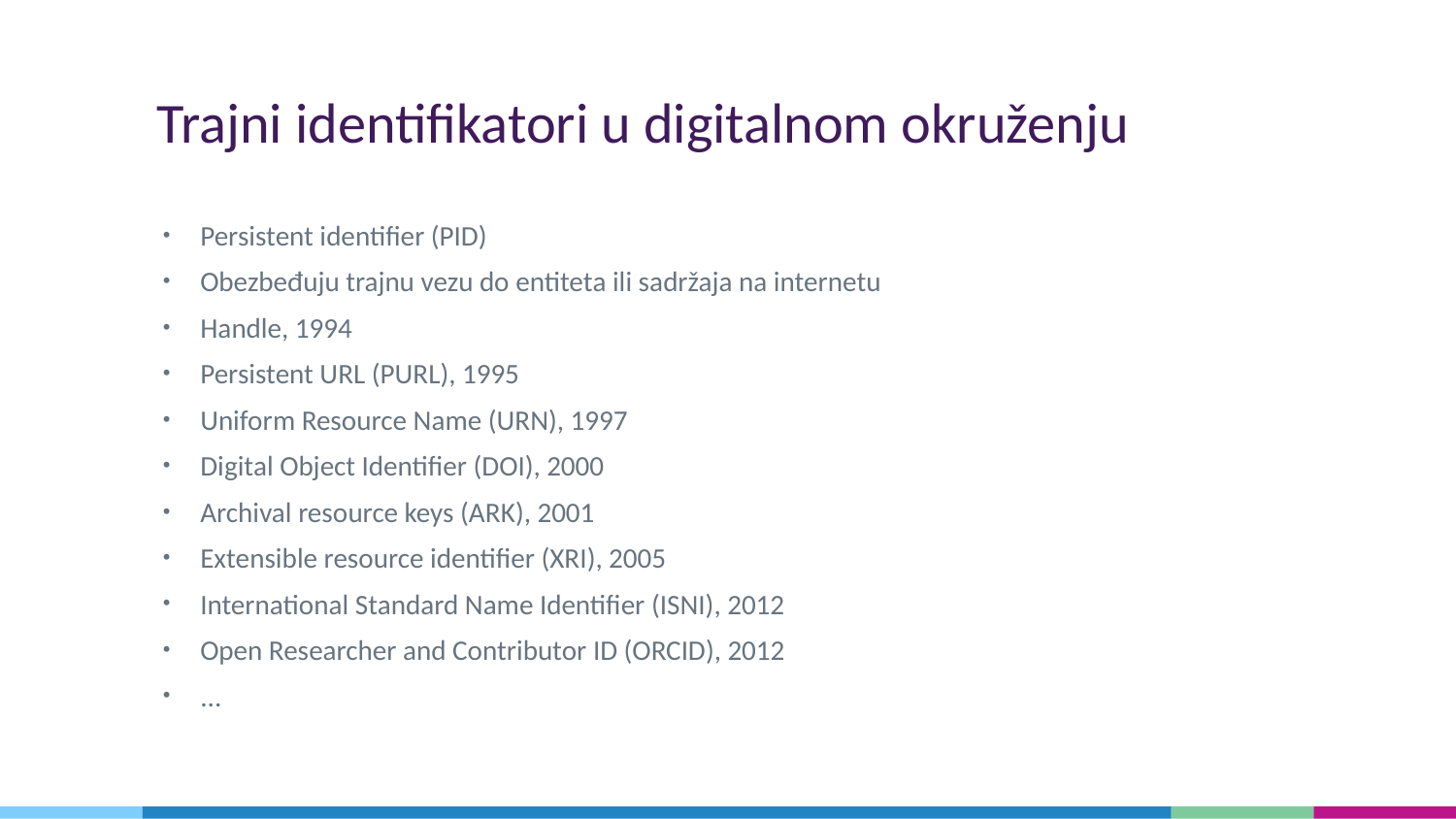

# Trajni identifikatori u digitalnom okruženju
Persistent identifier (PID)
Obezbeđuju trajnu vezu do entiteta ili sadržaja na internetu
Handle, 1994
Persistent URL (PURL), 1995
Uniform Resource Name (URN), 1997
Digital Object Identifier (DOI), 2000
Archival resource keys (ARK), 2001
Extensible resource identifier (XRI), 2005
International Standard Name Identifier (ISNI), 2012
Open Researcher and Contributor ID (ORCID), 2012
...